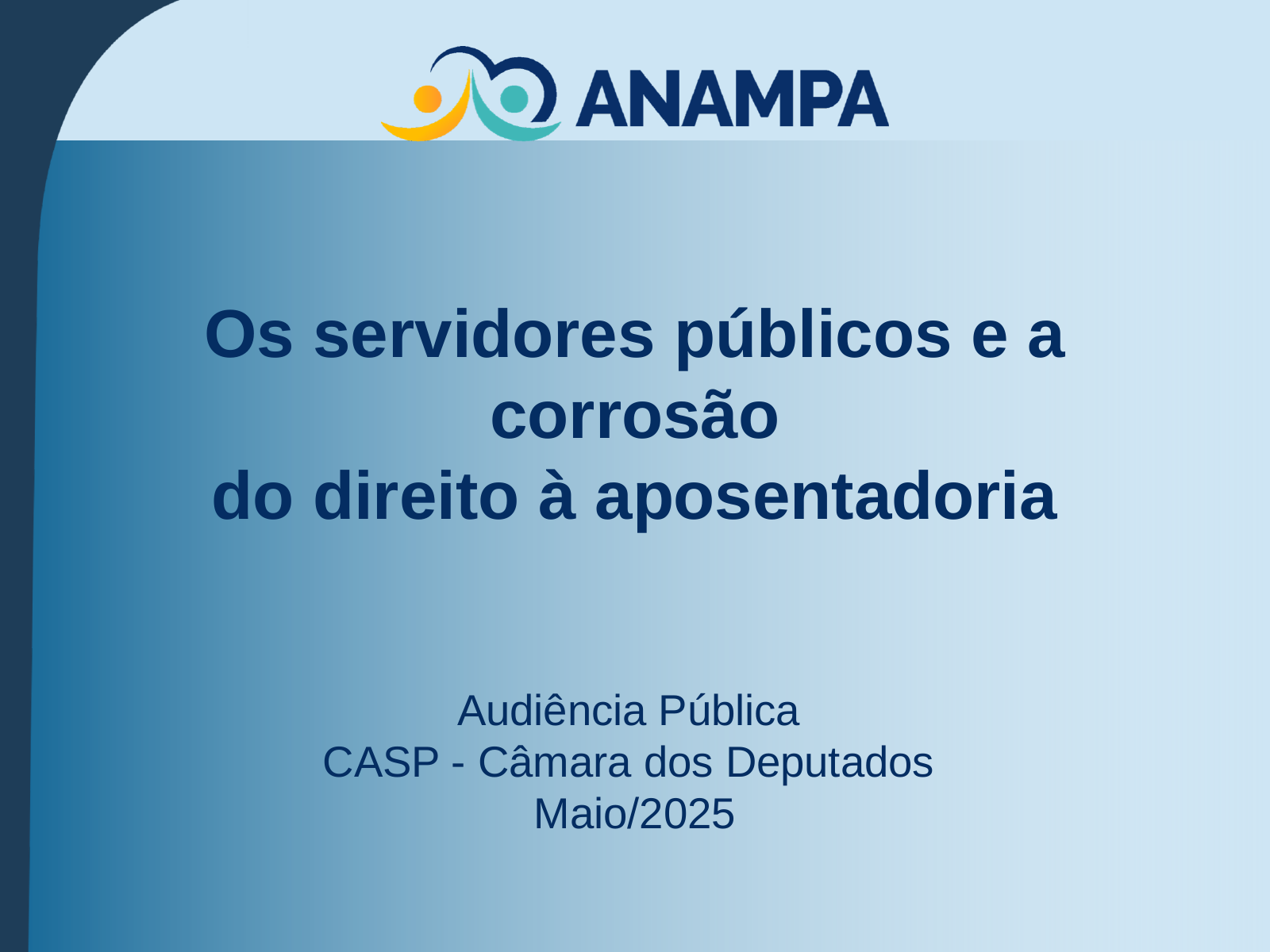

Os servidores públicos e a corrosão
do direito à aposentadoria

Audiência Pública
CASP - Câmara dos Deputados
Maio/2025